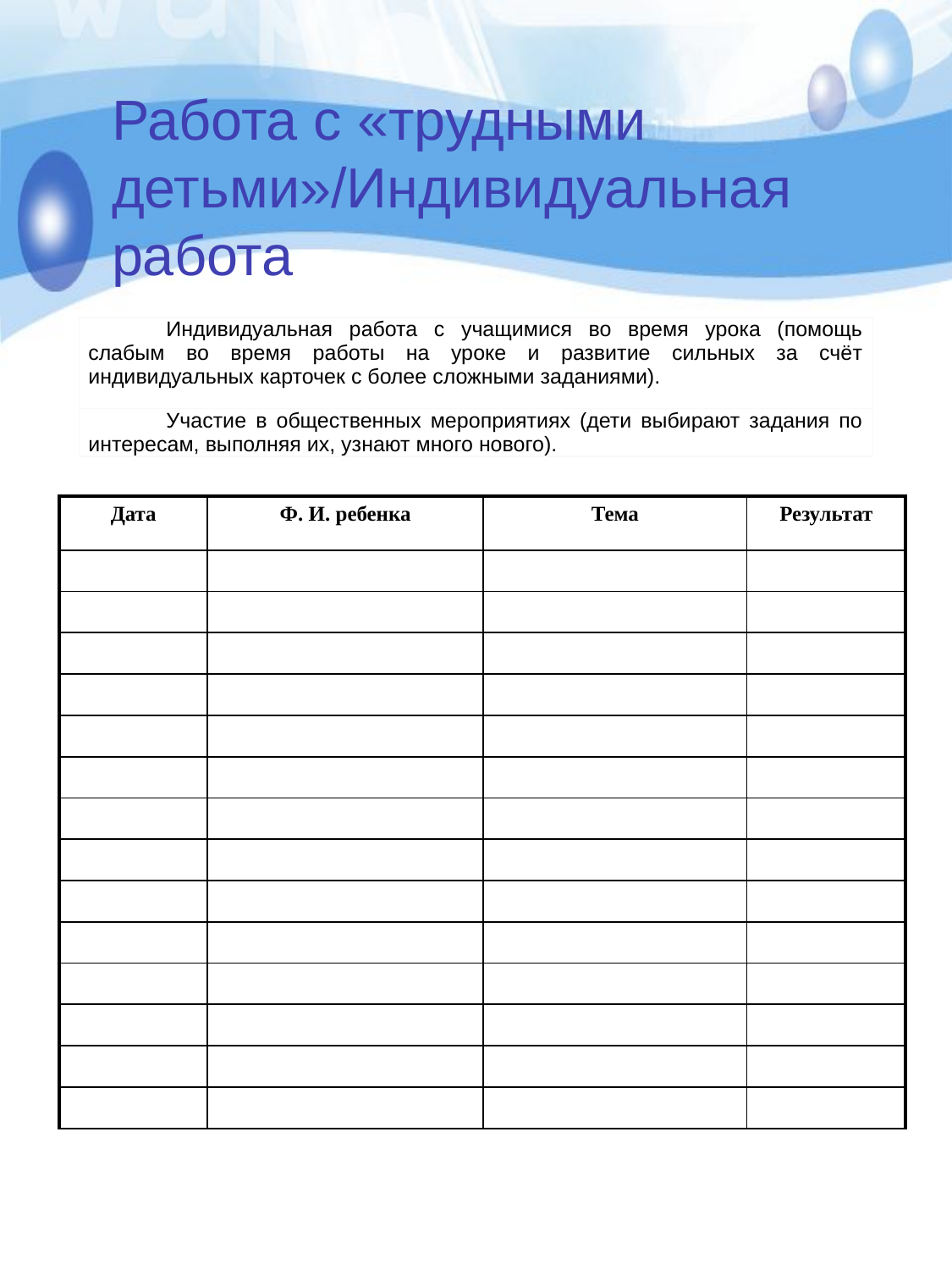

# Работа с «трудными детьми»/Индивидуальная работа
| Индивидуальная работа с учащимися во время урока (помощь слабым во время работы на уроке и развитие сильных за счёт индивидуальных карточек с более сложными заданиями). |
| --- |
| Участие в общественных мероприятиях (дети выбирают задания по интересам, выполняя их, узнают много нового). |
| Дата | Ф. И. ребенка | Тема | Результат |
| --- | --- | --- | --- |
|  |  |  |  |
|  |  |  |  |
|  |  |  |  |
|  |  |  |  |
|  |  |  |  |
|  |  |  |  |
|  |  |  |  |
|  |  |  |  |
|  |  |  |  |
|  |  |  |  |
|  |  |  |  |
|  |  |  |  |
|  |  |  |  |
|  |  |  |  |